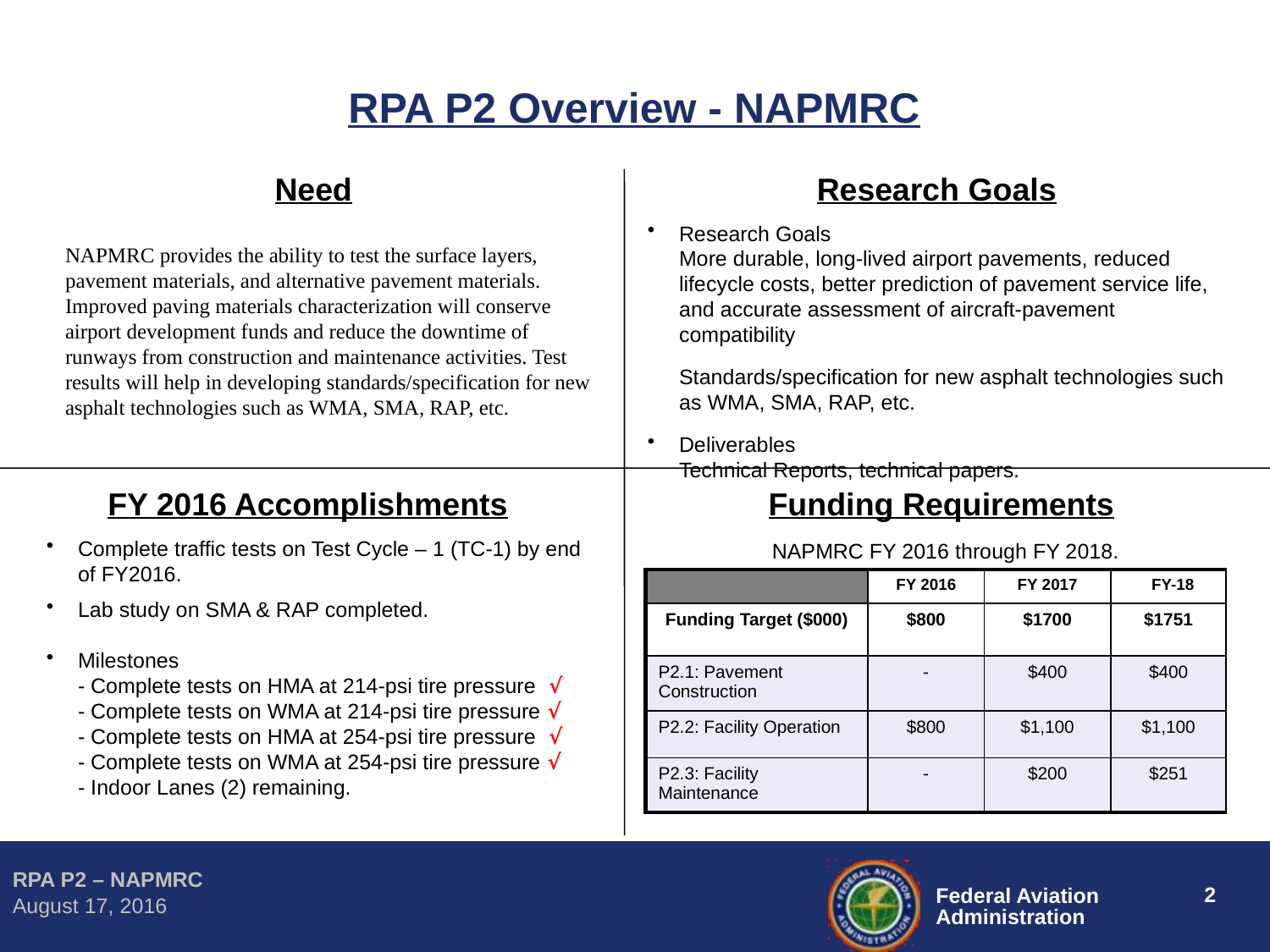

# RPA P2 Overview - NAPMRC
Need
Research Goals

Research Goals
	More durable, long-lived airport pavements, reduced lifecycle costs, better prediction of pavement service life, and accurate assessment of aircraft-pavement compatibility

	Standards/specification for new asphalt technologies such as WMA, SMA, RAP, etc.

Deliverables
	Technical Reports, technical papers.
NAPMRC provides the ability to test the surface layers, pavement materials, and alternative pavement materials. Improved paving materials characterization will conserve airport development funds and reduce the downtime of runways from construction and maintenance activities. Test results will help in developing standards/specification for new asphalt technologies such as WMA, SMA, RAP, etc.

FY 2016 Accomplishments
Funding Requirements
Complete traffic tests on Test Cycle – 1 (TC-1) by end of FY2016.
Lab study on SMA & RAP completed.

Milestones
	- Complete tests on HMA at 214-psi tire pressure  √
	- Complete tests on WMA at 214-psi tire pressure √
	- Complete tests on HMA at 254-psi tire pressure  √
	- Complete tests on WMA at 254-psi tire pressure √
	- Indoor Lanes (2) remaining.

NAPMRC FY 2016 through FY 2018.
|  | FY 2016 | FY 2017 | FY-18 |
| --- | --- | --- | --- |
| Funding Target ($000) | $800 | $1700 | $1751 |
| P2.1: Pavement Construction | - | $400 | $400 |
| P2.2: Facility Operation | $800 | $1,100 | $1,100 |
| P2.3: Facility Maintenance | - | $200 | $251 |